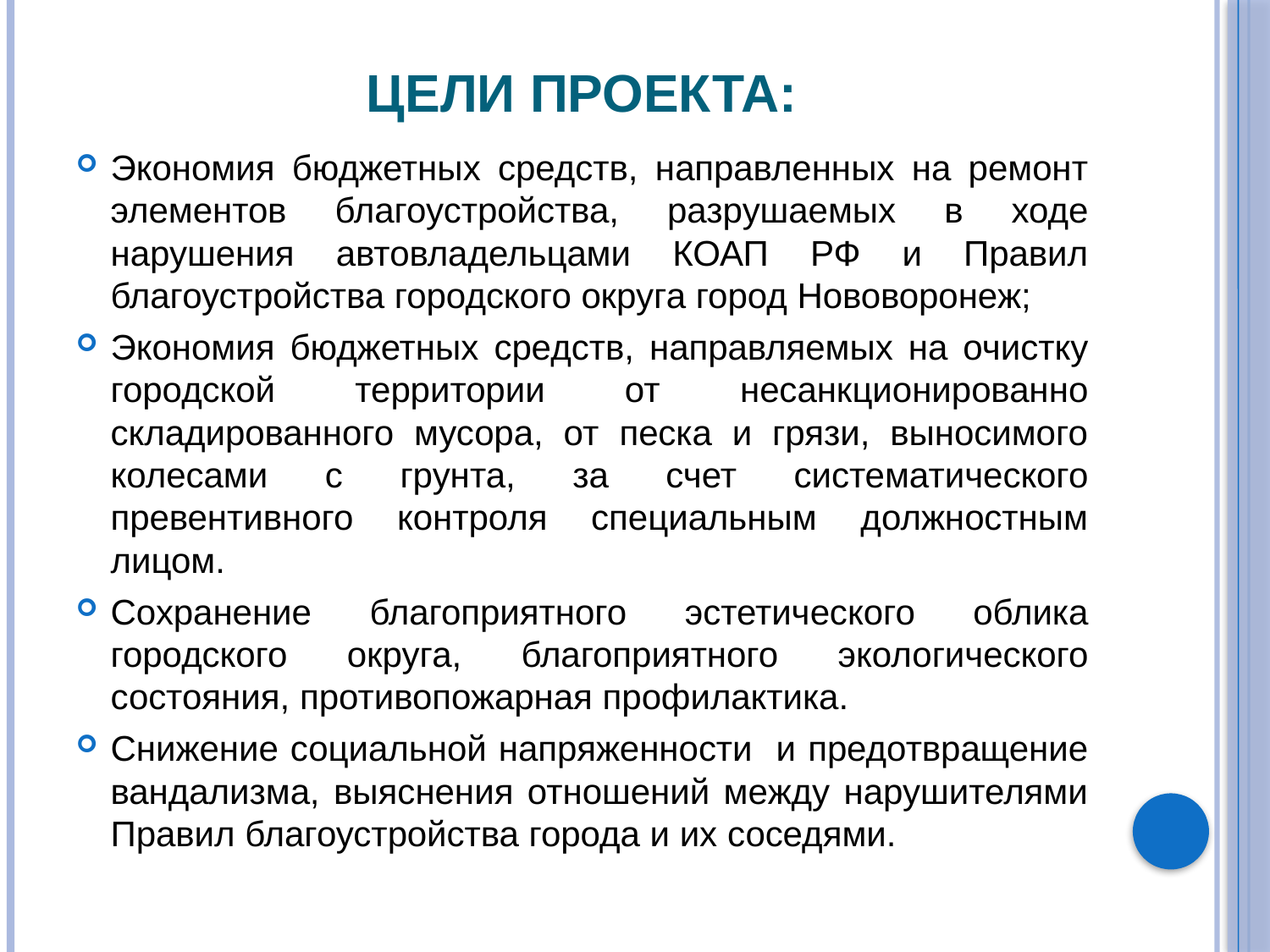

# Цели проекта:
Экономия бюджетных средств, направленных на ремонт элементов благоустройства, разрушаемых в ходе нарушения автовладельцами КОАП РФ и Правил благоустройства городского округа город Нововоронеж;
Экономия бюджетных средств, направляемых на очистку городской территории от несанкционированно складированного мусора, от песка и грязи, выносимого колесами с грунта, за счет систематического превентивного контроля специальным должностным лицом.
Сохранение благоприятного эстетического облика городского округа, благоприятного экологического состояния, противопожарная профилактика.
Снижение социальной напряженности  и предотвращение вандализма, выяснения отношений между нарушителями Правил благоустройства города и их соседями.